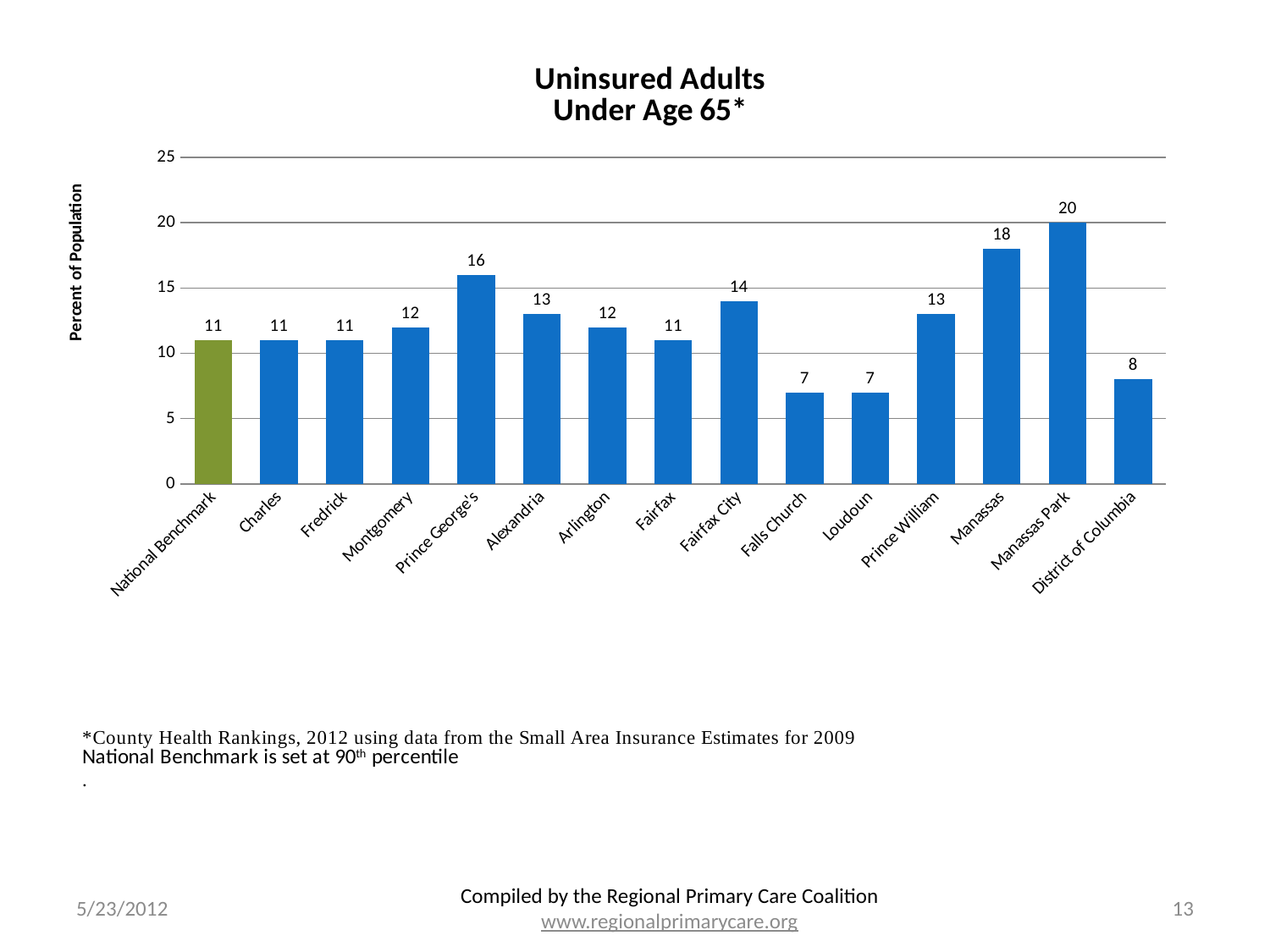

### Chart: Uninsured Adults
Under Age 65*

| Category | Uninsured Adults |
|---|---|
| National Benchmark | 11.0 |
| Charles | 11.0 |
| Fredrick | 11.0 |
| Montgomery | 12.0 |
| Prince George's | 16.0 |
| Alexandria | 13.0 |
| Arlington | 12.0 |
| Fairfax | 11.0 |
| Fairfax City | 14.0 |
| Falls Church | 7.0 |
| Loudoun | 7.0 |
| Prince William | 13.0 |
| Manassas | 18.0 |
| Manassas Park | 20.0 |
| District of Columbia | 8.0 |
5/23/2012
Compiled by the Regional Primary Care Coalition
www.regionalprimarycare.org
13